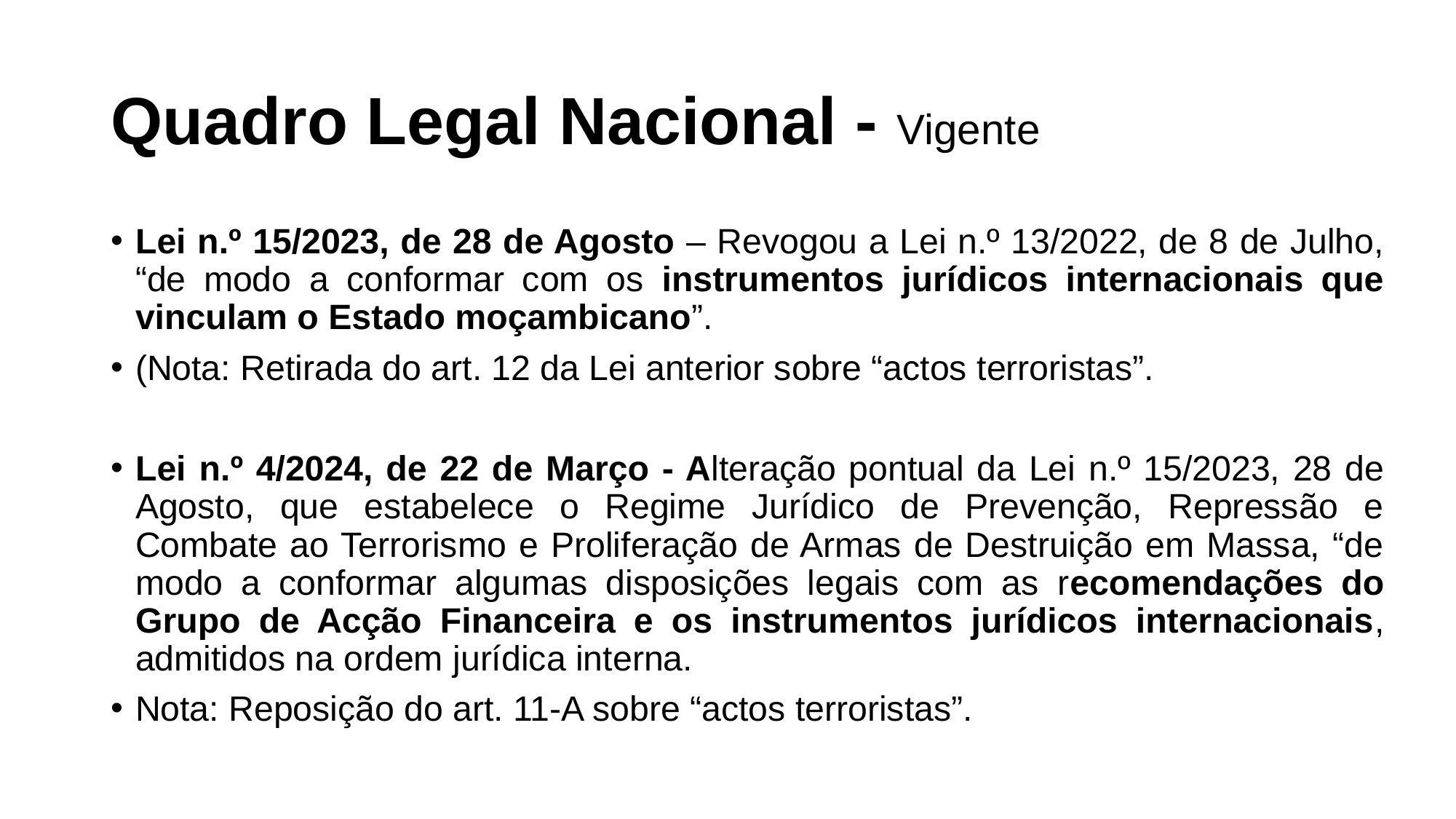

# Quadro Legal Nacional - Vigente
Lei n.º 15/2023, de 28 de Agosto – Revogou a Lei n.º 13/2022, de 8 de Julho, “de modo a conformar com os instrumentos jurídicos internacionais que vinculam o Estado moçambicano”.
(Nota: Retirada do art. 12 da Lei anterior sobre “actos terroristas”.

Lei n.º 4/2024, de 22 de Março - Alteração pontual da Lei n.º 15/2023, 28 de Agosto, que estabelece o Regime Jurídico de Prevenção, Repressão e Combate ao Terrorismo e Proliferação de Armas de Destruição em Massa, “de modo a conformar algumas disposições legais com as recomendações do Grupo de Acção Financeira e os instrumentos jurídicos internacionais, admitidos na ordem jurídica interna.
Nota: Reposição do art. 11-A sobre “actos terroristas”.